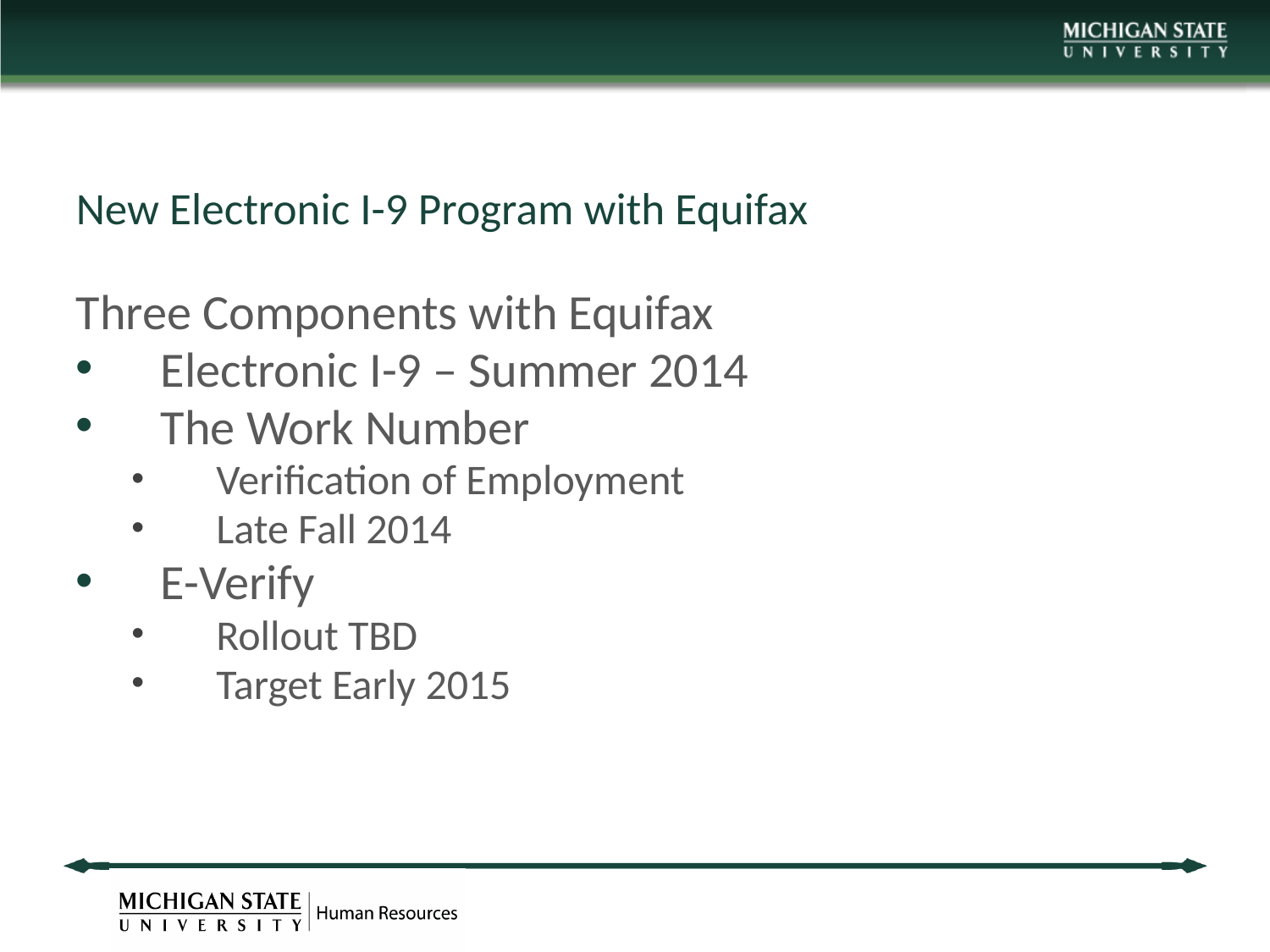

# New Electronic I-9 Program with Equifax
Three Components with Equifax
Electronic I-9 – Summer 2014
The Work Number
Verification of Employment
Late Fall 2014
E-Verify
Rollout TBD
Target Early 2015